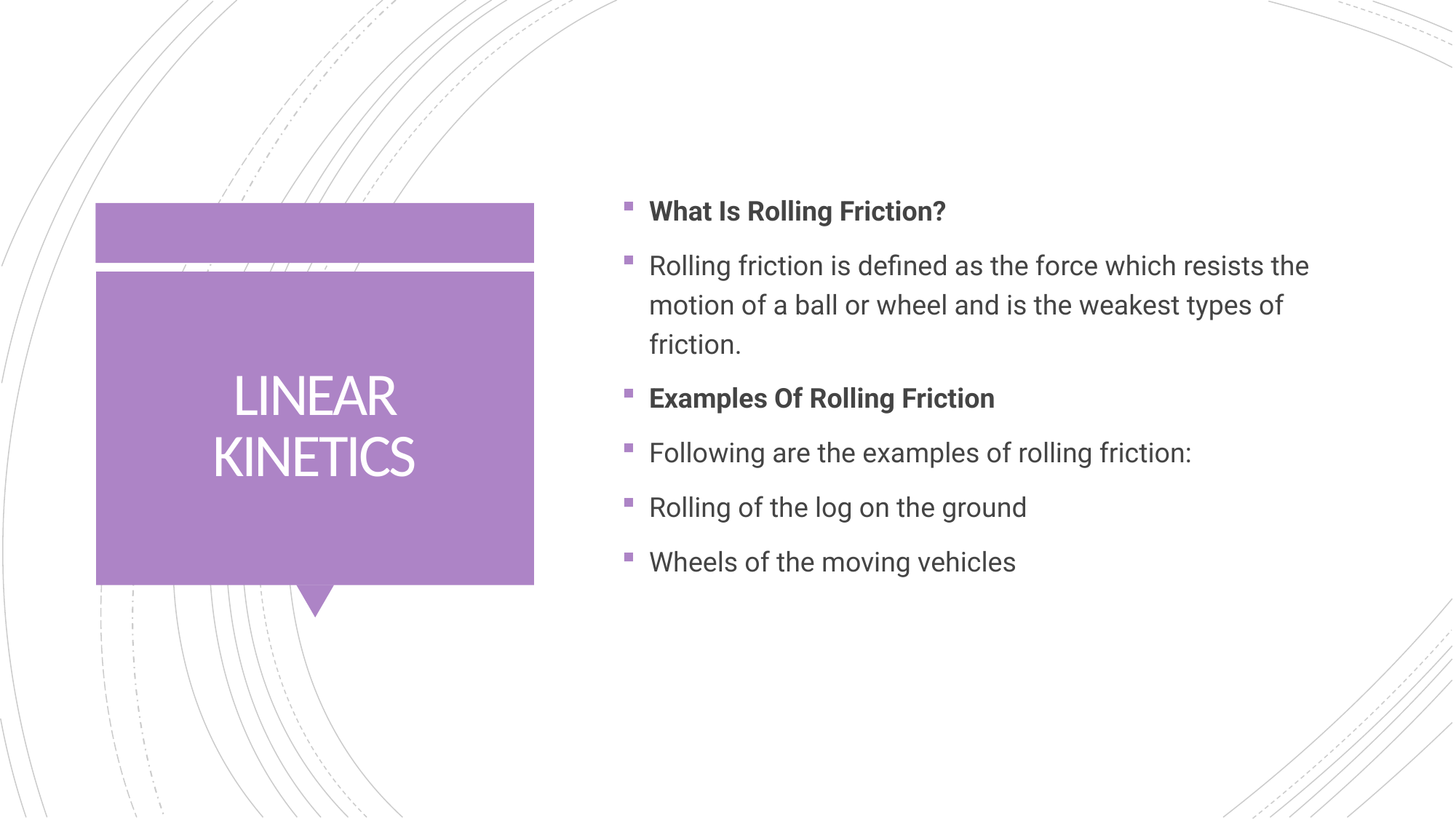

What Is Rolling Friction?
Rolling friction is defined as the force which resists the motion of a ball or wheel and is the weakest types of friction.
Examples Of Rolling Friction
Following are the examples of rolling friction:
Rolling of the log on the ground
Wheels of the moving vehicles

# LINEAR KINETICS